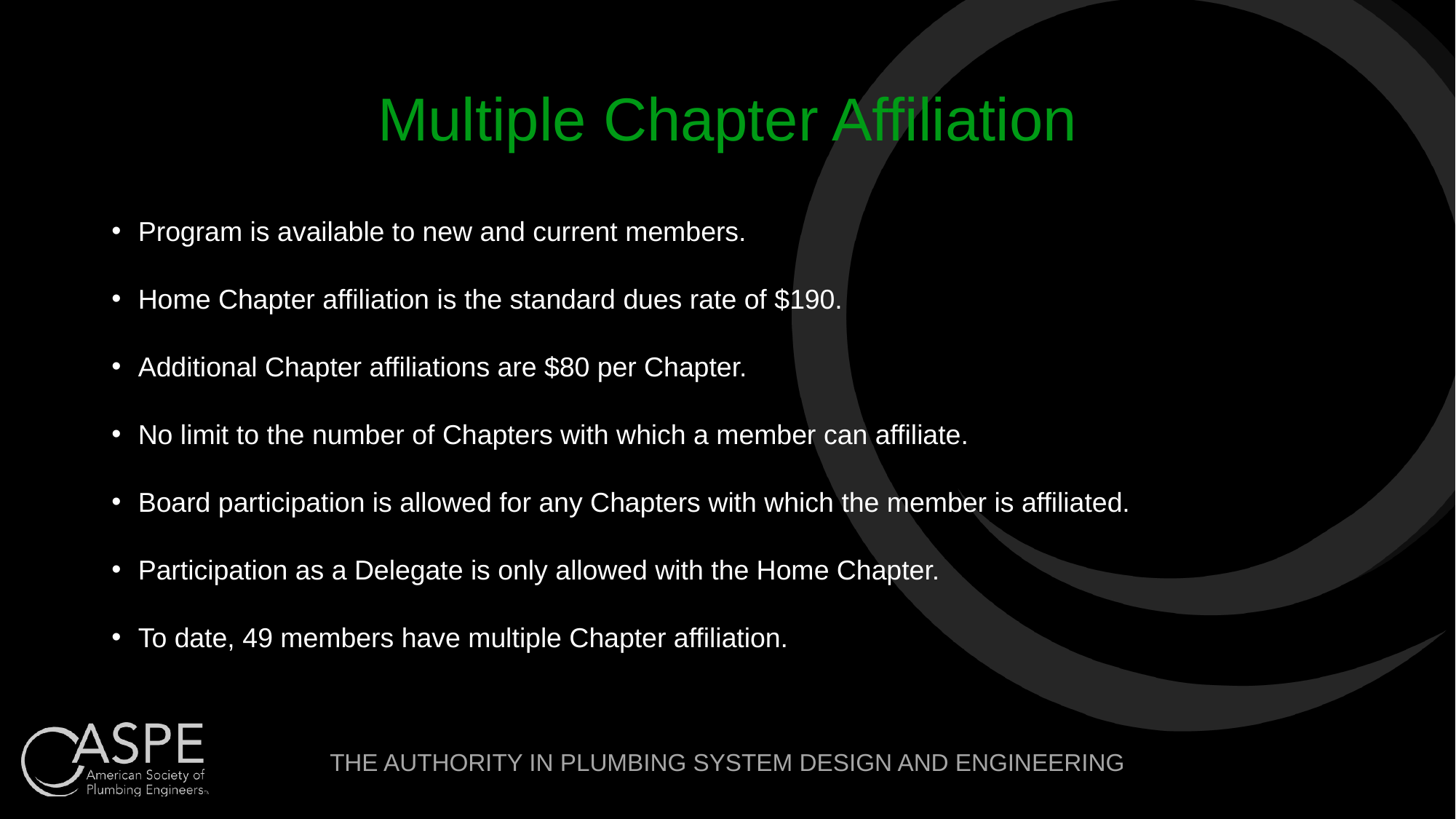

# Multiple Chapter Affiliation
Program is available to new and current members.
Home Chapter affiliation is the standard dues rate of $190.
Additional Chapter affiliations are $80 per Chapter.
No limit to the number of Chapters with which a member can affiliate.
Board participation is allowed for any Chapters with which the member is affiliated.
Participation as a Delegate is only allowed with the Home Chapter.
To date, 49 members have multiple Chapter affiliation.